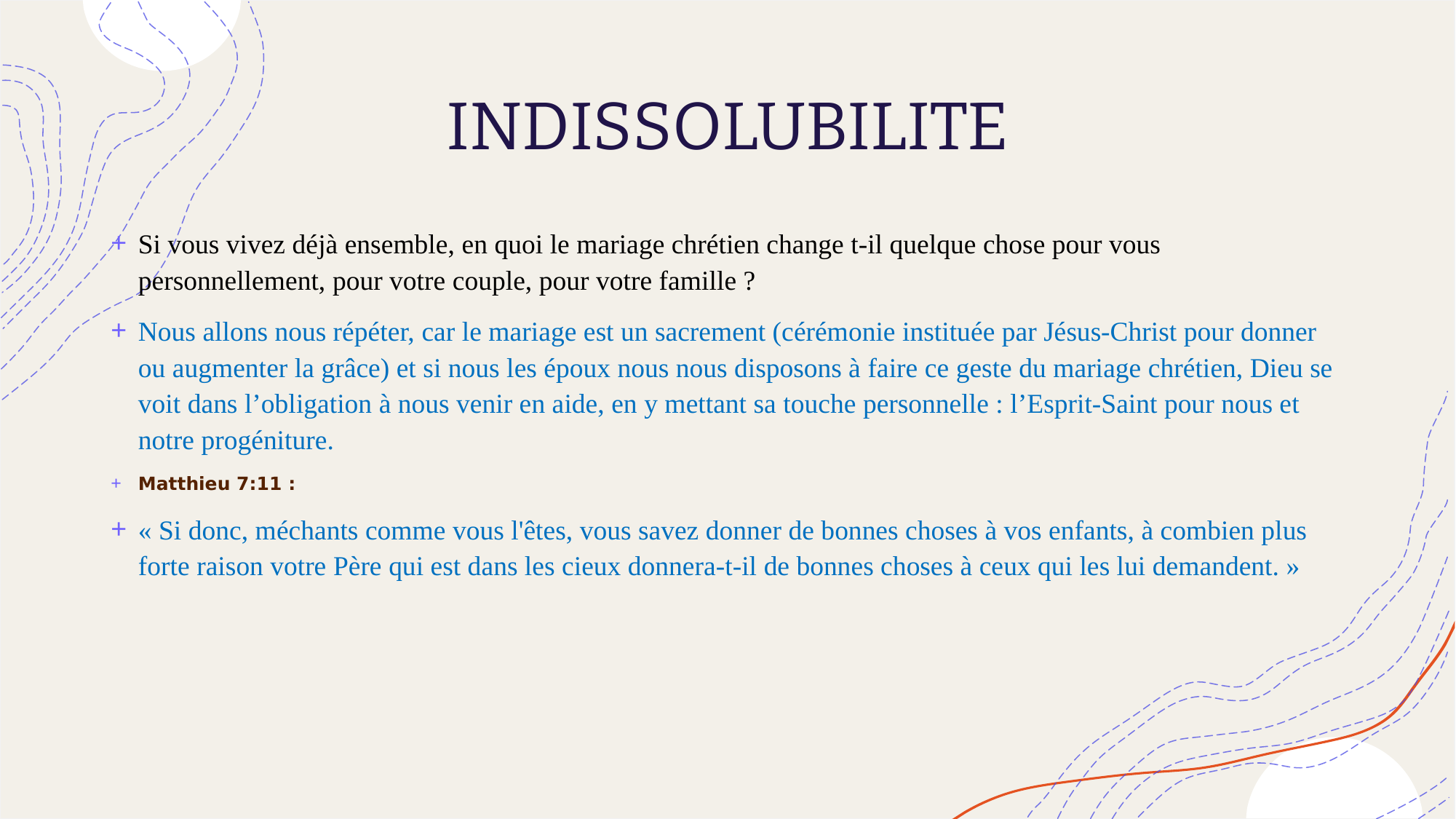

# INDISSOLUBILITE
Si vous vivez déjà ensemble, en quoi le mariage chrétien change t-il quelque chose pour vous personnellement, pour votre couple, pour votre famille ?
Nous allons nous répéter, car le mariage est un sacrement (cérémonie instituée par Jésus-Christ pour donner ou augmenter la grâce) et si nous les époux nous nous disposons à faire ce geste du mariage chrétien, Dieu se voit dans l’obligation à nous venir en aide, en y mettant sa touche personnelle : l’Esprit-Saint pour nous et notre progéniture.
Matthieu 7:11 :
« Si donc, méchants comme vous l'êtes, vous savez donner de bonnes choses à vos enfants, à combien plus forte raison votre Père qui est dans les cieux donnera-t-il de bonnes choses à ceux qui les lui demandent. »